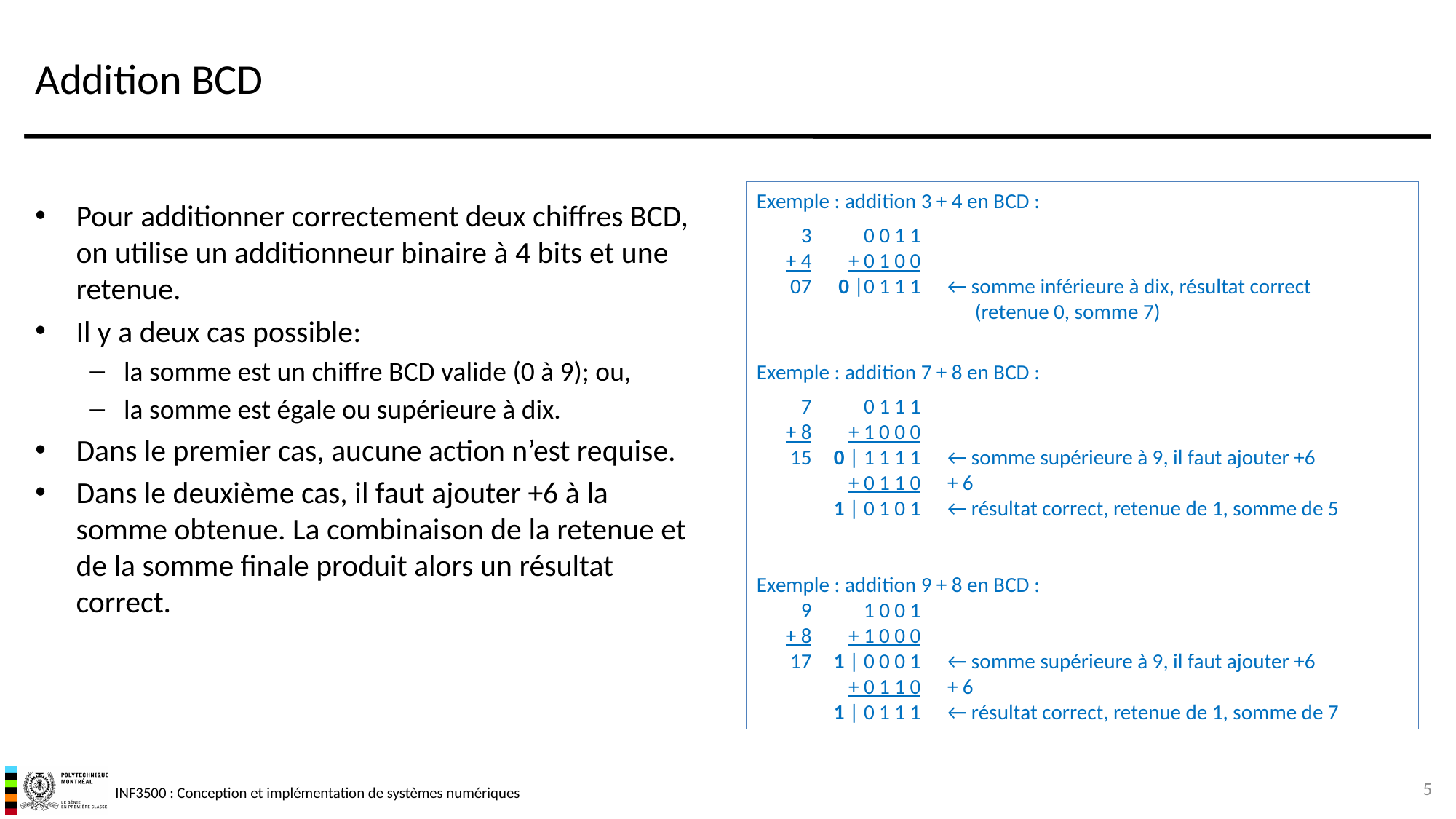

# Addition BCD
Exemple : addition 3 + 4 en BCD :
	3	0 0 1 1
	+ 4	+ 0 1 0 0
	07	0 |0 1 1 1	← somme inférieure à dix, résultat correct 				(retenue 0, somme 7)

Exemple : addition 7 + 8 en BCD :
	7	0 1 1 1
	+ 8	+ 1 0 0 0
	15	0 | 1 1 1 1	← somme supérieure à 9, il faut ajouter +6
		+ 0 1 1 0	+ 6
		1 | 0 1 0 1	← résultat correct, retenue de 1, somme de 5

Exemple : addition 9 + 8 en BCD :
	9	1 0 0 1
	+ 8	+ 1 0 0 0
	17	1 | 0 0 0 1	← somme supérieure à 9, il faut ajouter +6
		+ 0 1 1 0	+ 6
		1 | 0 1 1 1	← résultat correct, retenue de 1, somme de 7
Pour additionner correctement deux chiffres BCD, on utilise un additionneur binaire à 4 bits et une retenue.
Il y a deux cas possible:
la somme est un chiffre BCD valide (0 à 9); ou,
la somme est égale ou supérieure à dix.
Dans le premier cas, aucune action n’est requise.
Dans le deuxième cas, il faut ajouter +6 à la somme obtenue. La combinaison de la retenue et de la somme finale produit alors un résultat correct.
5